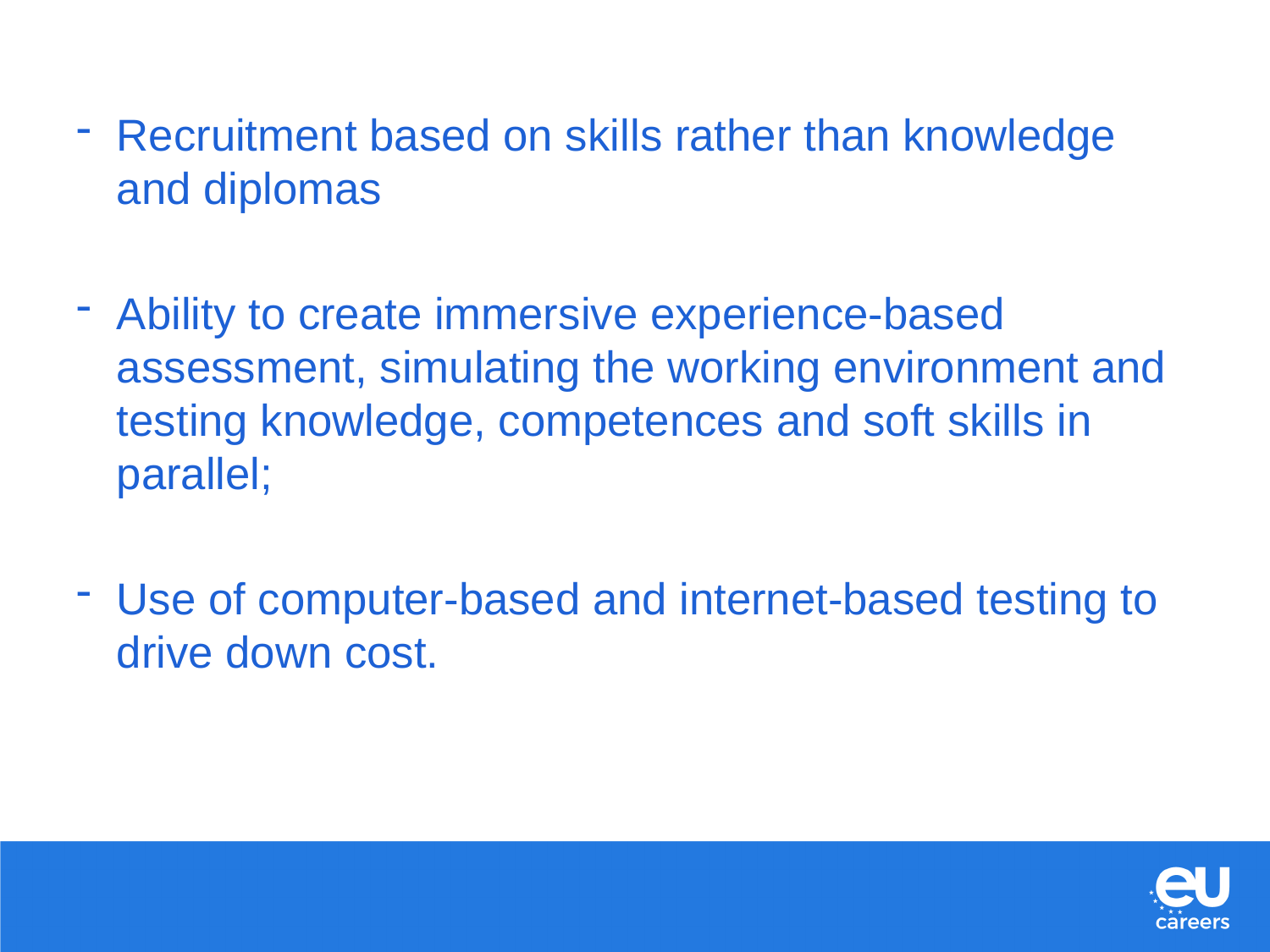

Recruitment based on skills rather than knowledge and diplomas

Ability to create immersive experience-based assessment, simulating the working environment and testing knowledge, competences and soft skills in parallel;

Use of computer-based and internet-based testing to drive down cost.